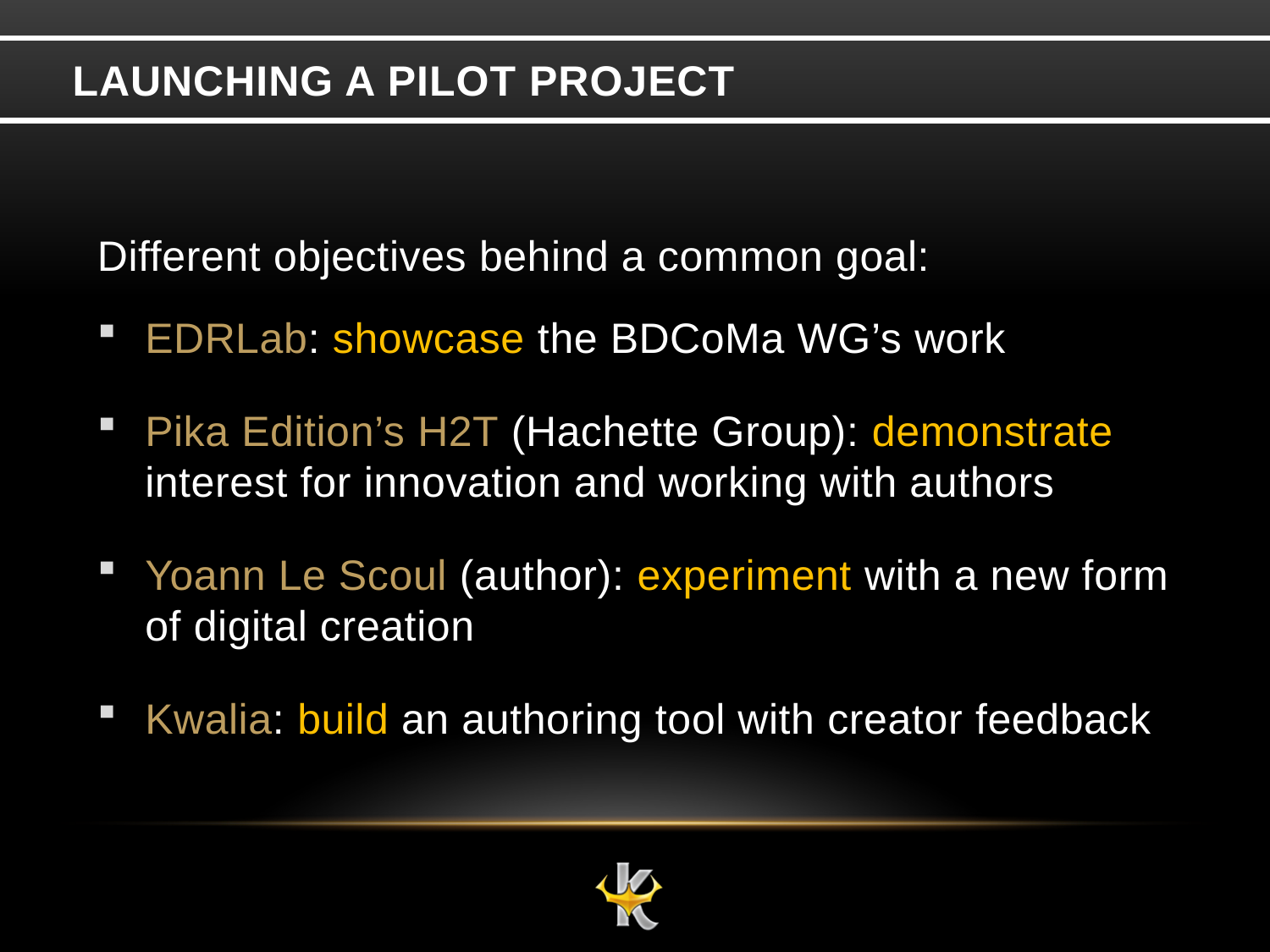

# Launching a Pilot Project
Different objectives behind a common goal:
EDRLab: showcase the BDCoMa WG’s work
Pika Edition’s H2T (Hachette Group): demonstrate interest for innovation and working with authors
Yoann Le Scoul (author): experiment with a new form of digital creation
Kwalia: build an authoring tool with creator feedback